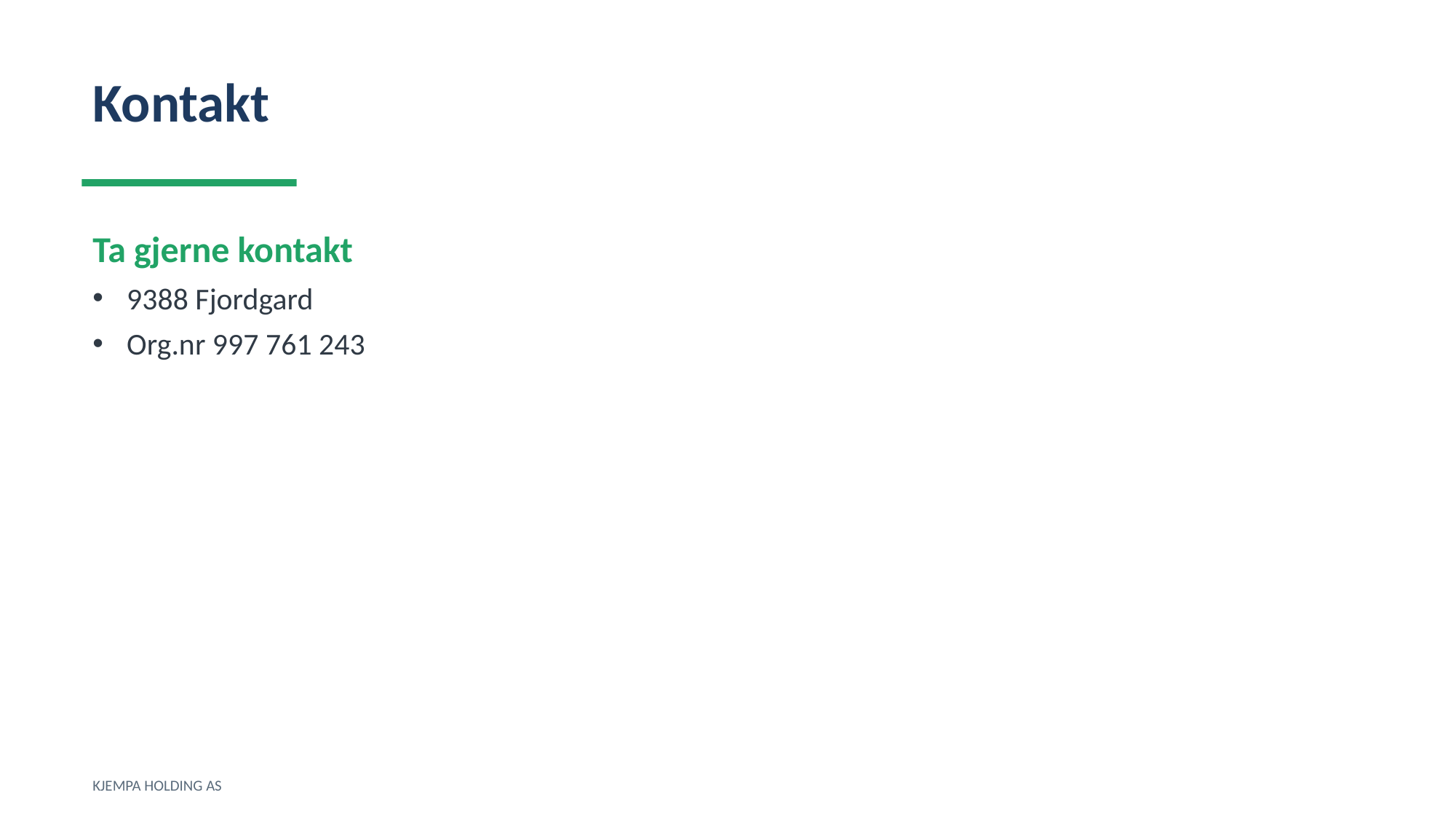

Kontakt

Ta gjerne kontakt
9388 Fjordgard
Org.nr 997 761 243
KJEMPA HOLDING AS